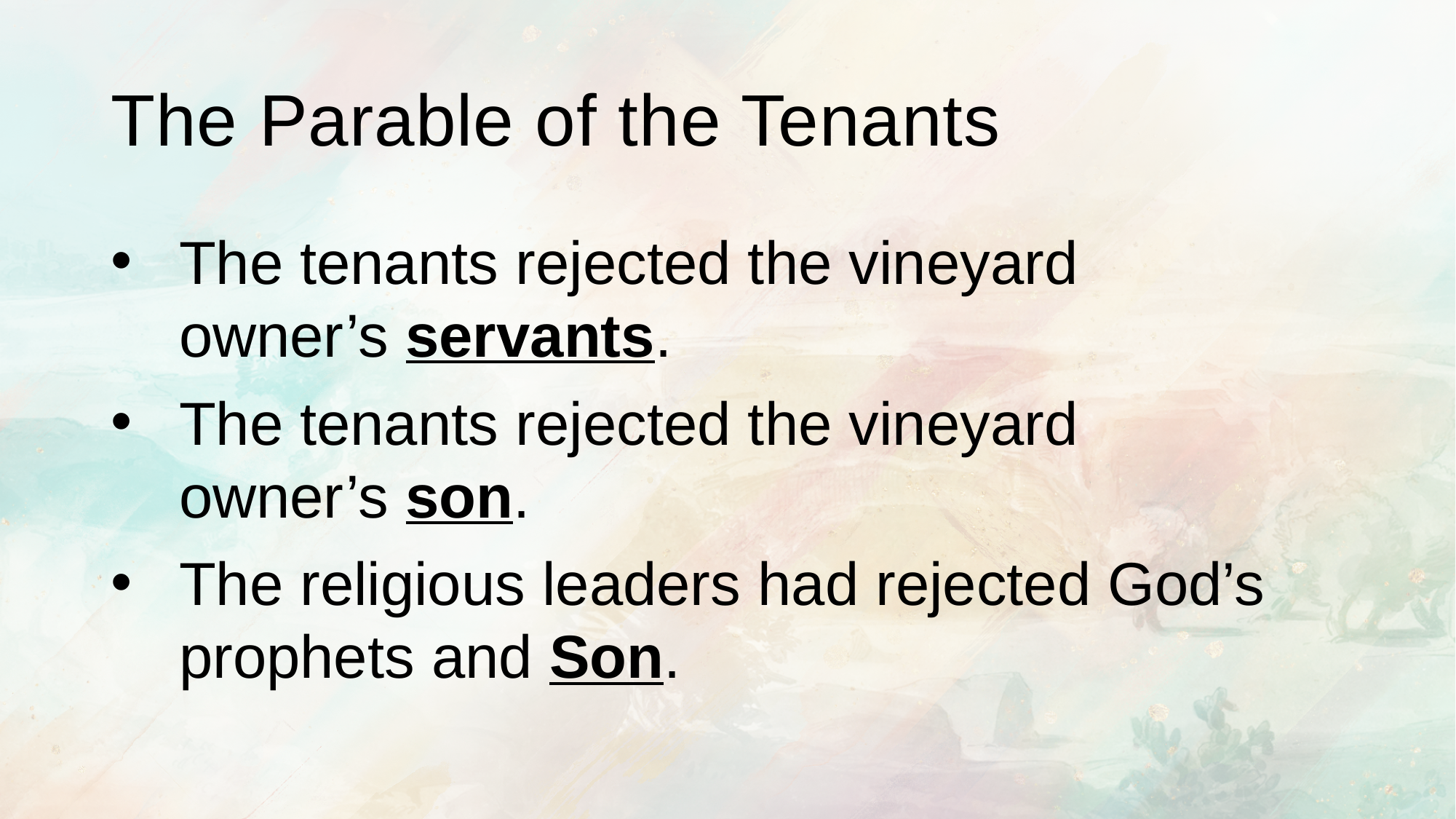

# The Parable of the Tenants
The tenants rejected the vineyard
owner’s servants.
The tenants rejected the vineyard
owner’s son.
The religious leaders had rejected God’s prophets and Son.